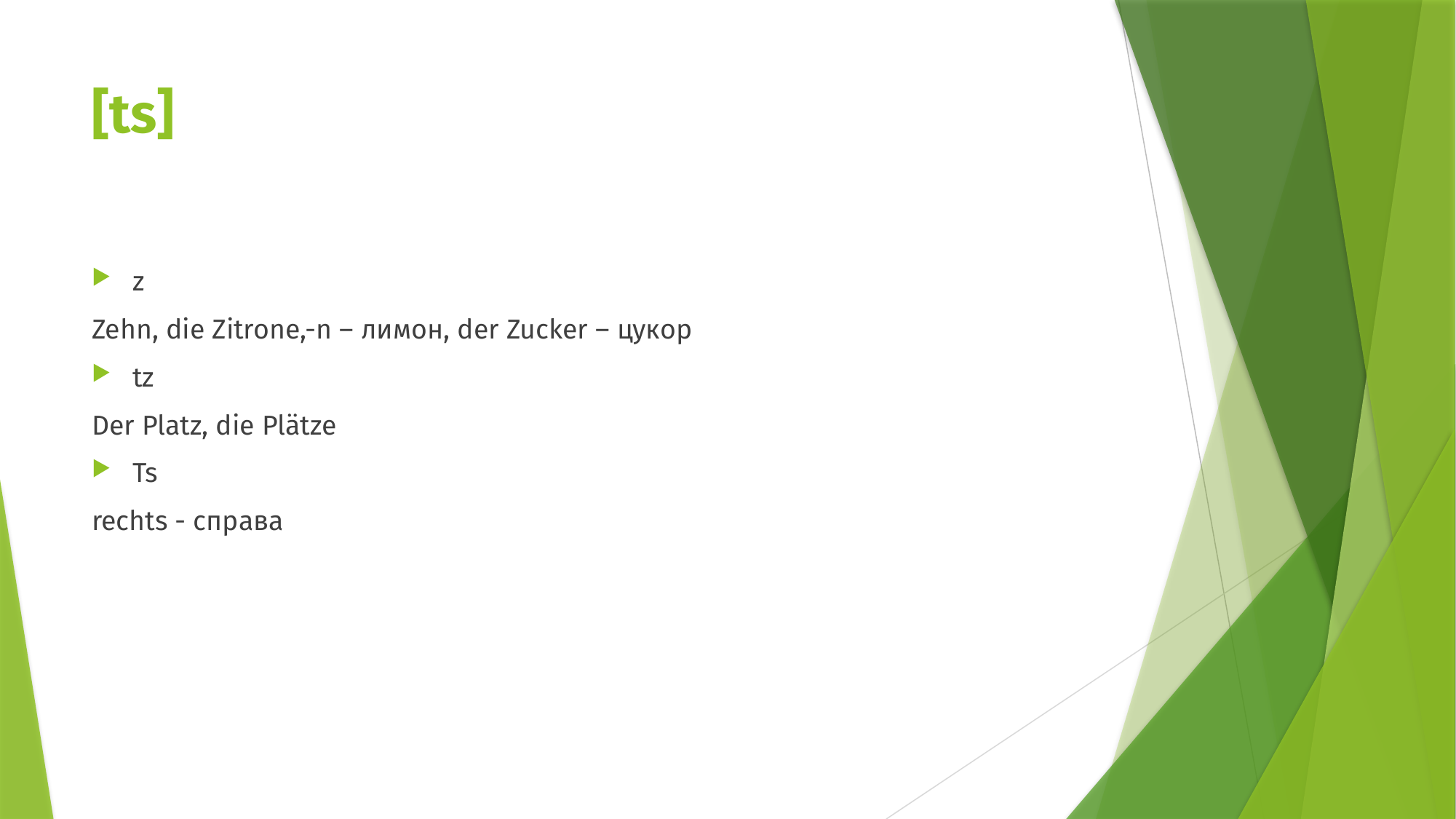

# [ts]
z
Zehn, die Zitrone,-n – лимон, der Zucker – цукор
tz
Der Platz, die Plätze
Ts
rechts - справа